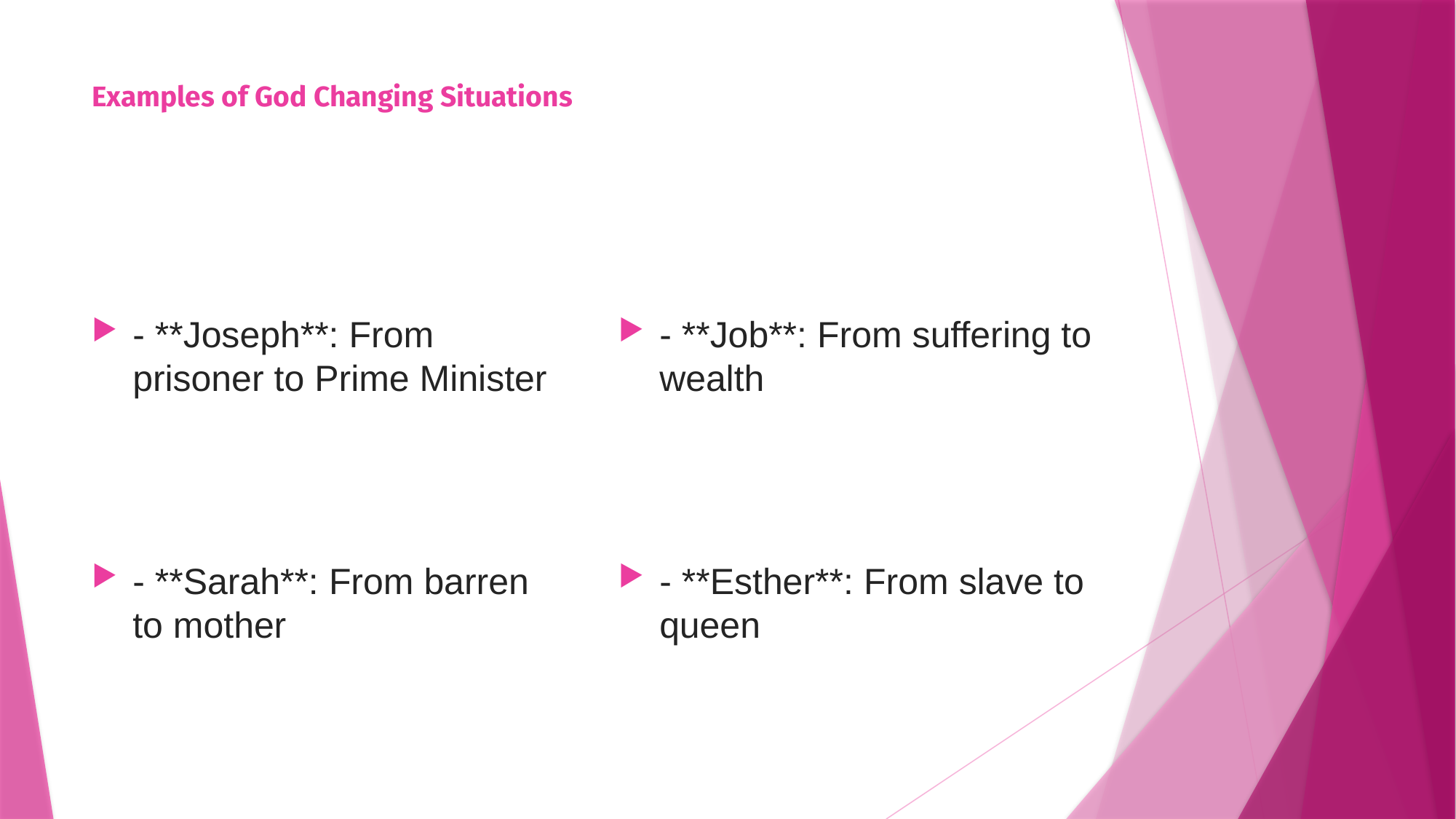

# Examples of God Changing Situations

- **Joseph**: From prisoner to Prime Minister

- **Sarah**: From barren to mother

- **Job**: From suffering to wealth

- **Esther**: From slave to queen